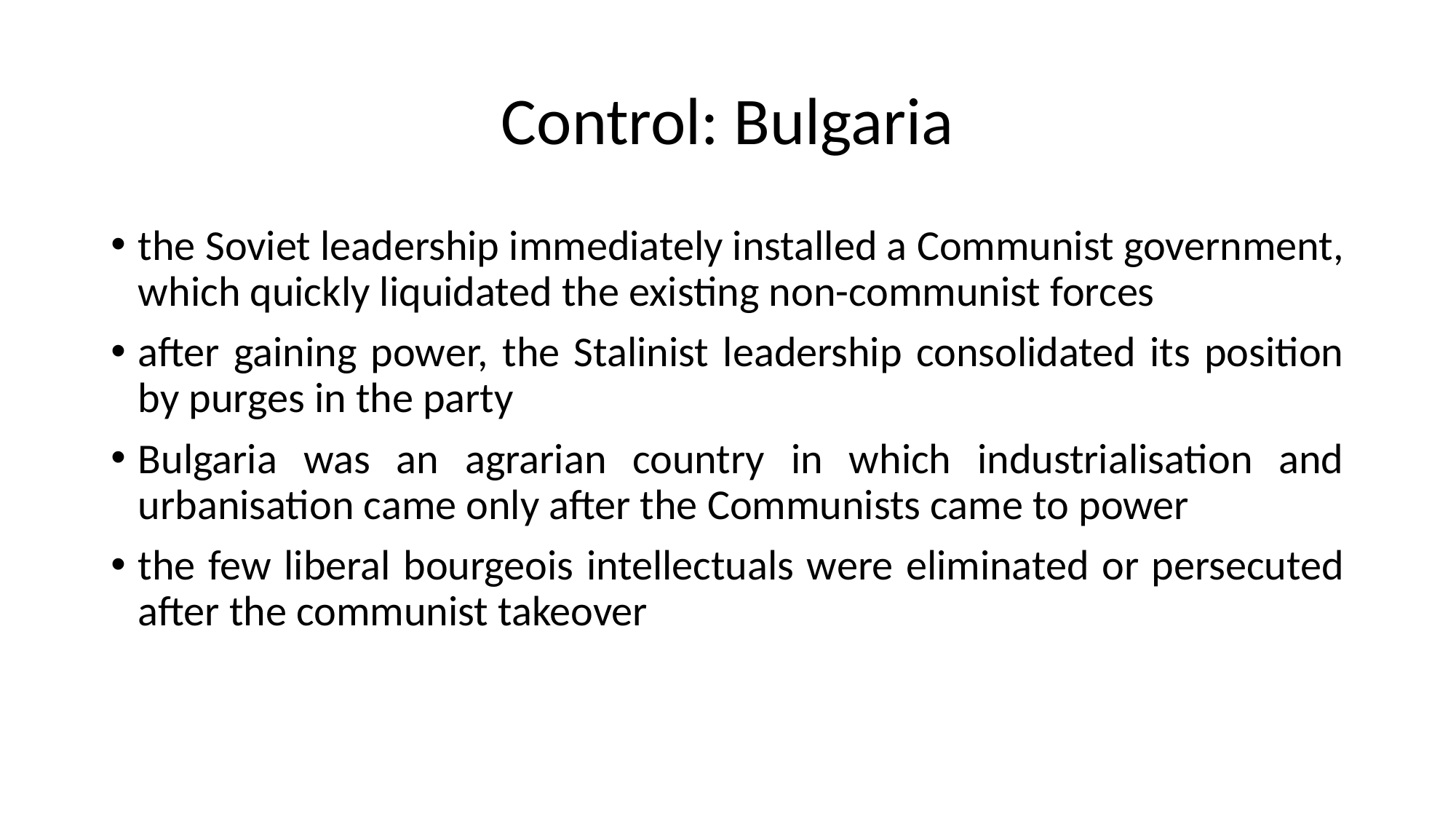

# Control: Bulgaria
the Soviet leadership immediately installed a Communist government, which quickly liquidated the existing non-communist forces
after gaining power, the Stalinist leadership consolidated its position by purges in the party
Bulgaria was an agrarian country in which industrialisation and urbanisation came only after the Communists came to power
the few liberal bourgeois intellectuals were eliminated or persecuted after the communist takeover